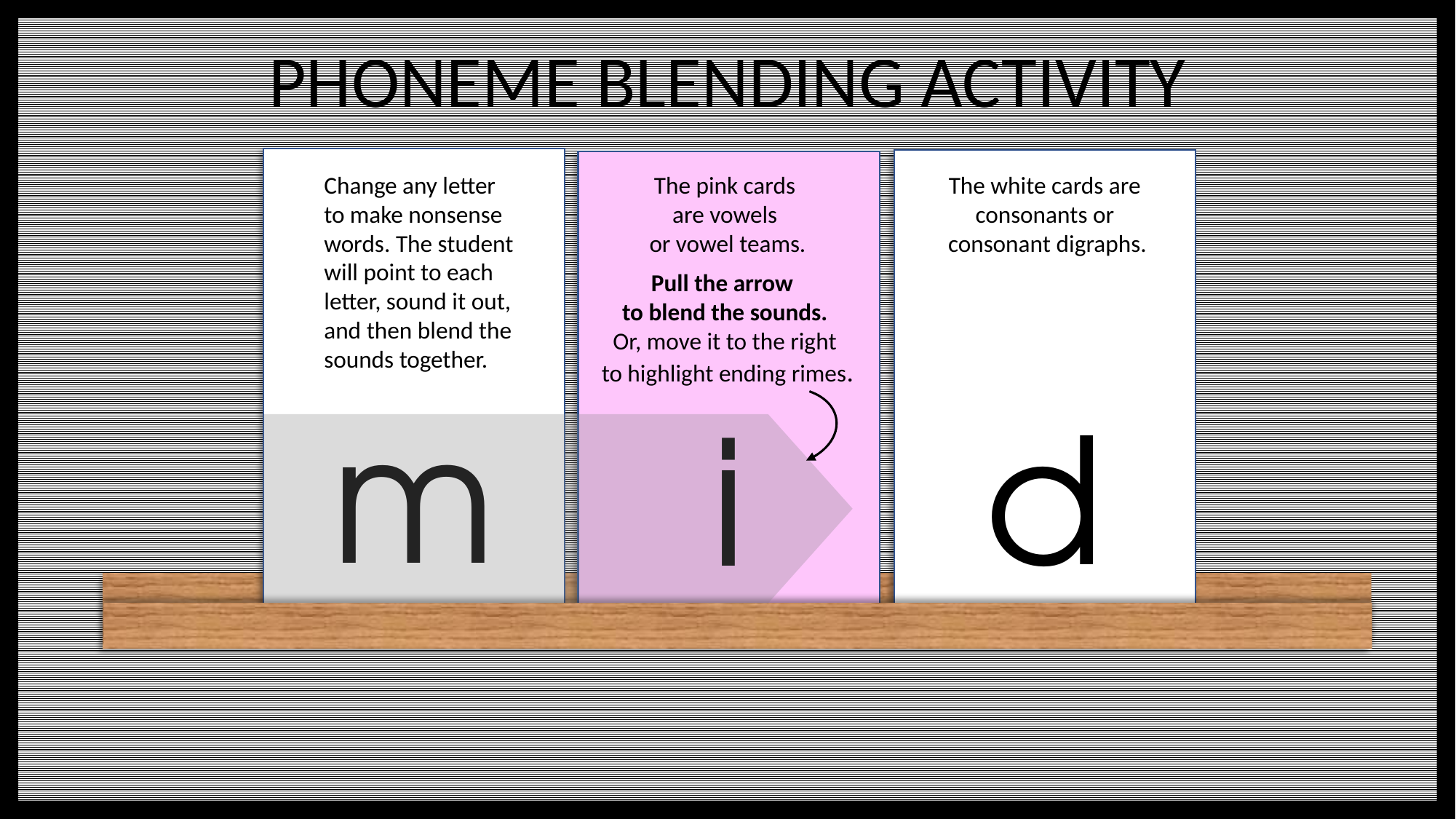

PHONEME BLENDING ACTIVITY
m
d
i
Change any letter
to make nonsense
words. The student
will point to each
letter, sound it out,
and then blend the
sounds together.
The pink cards
are vowels
or vowel teams.

Pull the arrow
to blend the sounds.
Or, move it to the right
to highlight ending rimes.
The white cards are
consonants or
consonant digraphs.